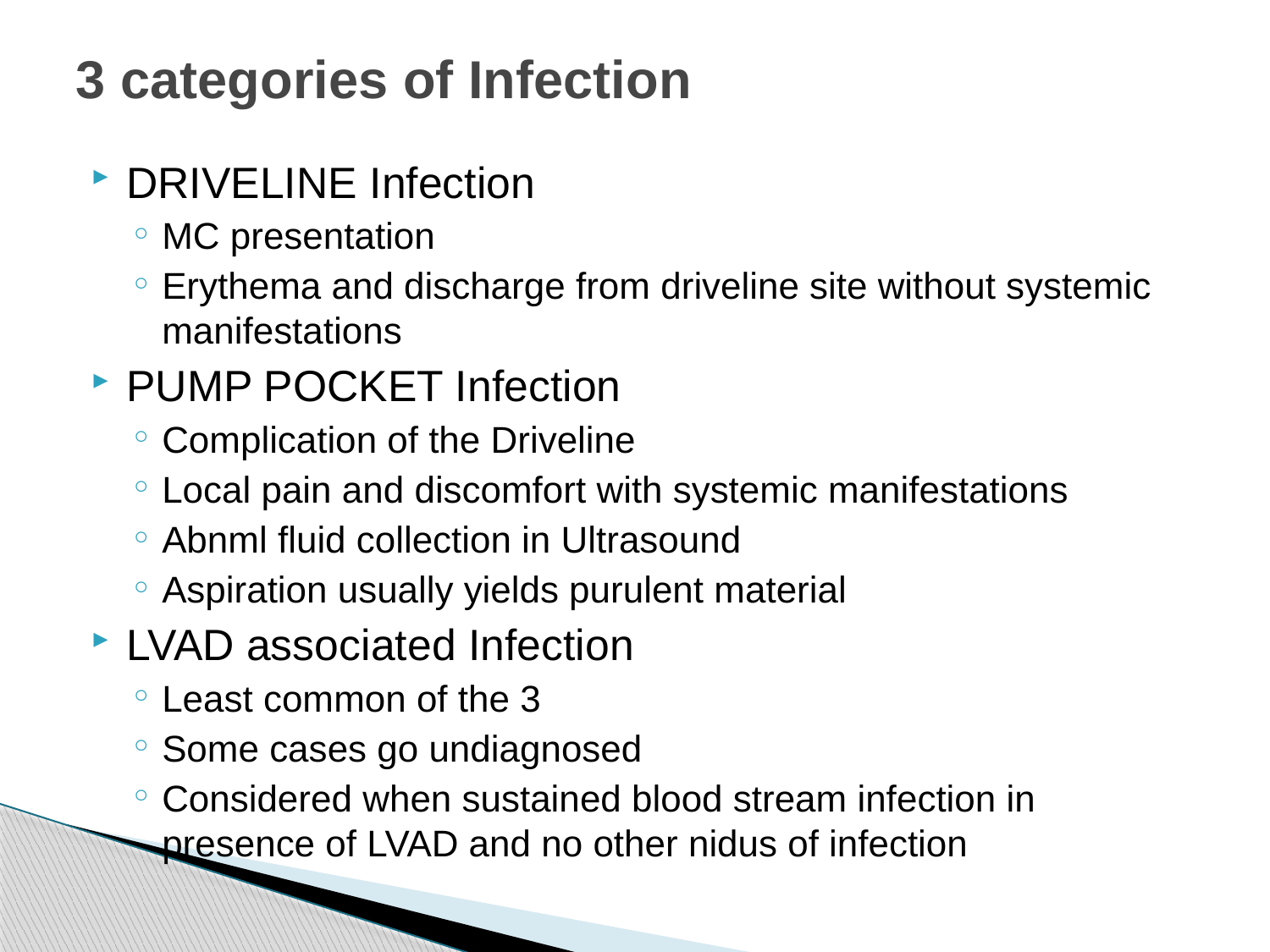

# 3 categories of Infection
DRIVELINE Infection
MC presentation
Erythema and discharge from driveline site without systemic manifestations
PUMP POCKET Infection
Complication of the Driveline
Local pain and discomfort with systemic manifestations
Abnml fluid collection in Ultrasound
Aspiration usually yields purulent material
LVAD associated Infection
Least common of the 3
Some cases go undiagnosed
Considered when sustained blood stream infection in presence of LVAD and no other nidus of infection